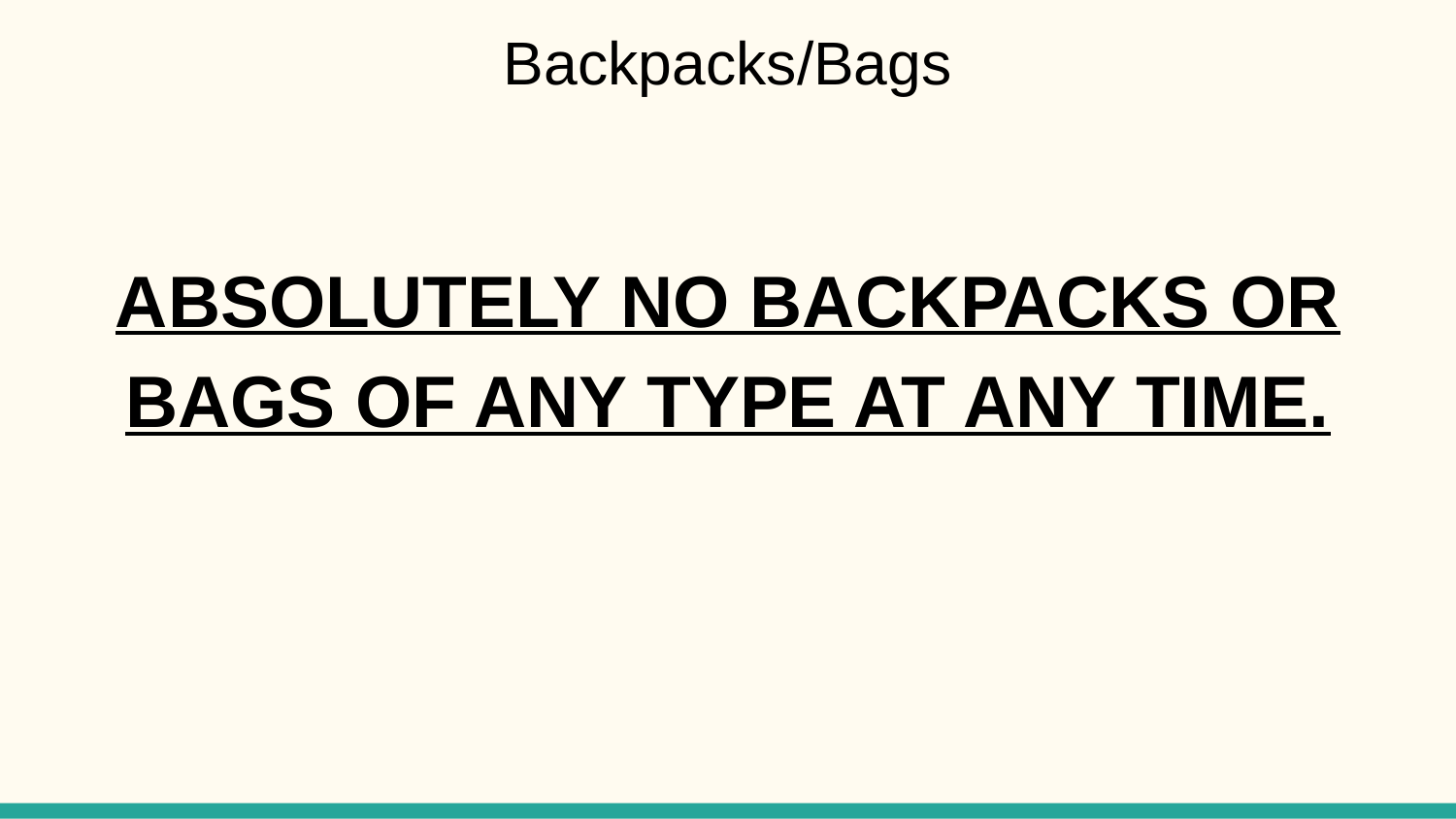

# Backpacks/Bags

ABSOLUTELY NO BACKPACKS OR BAGS OF ANY TYPE AT ANY TIME.